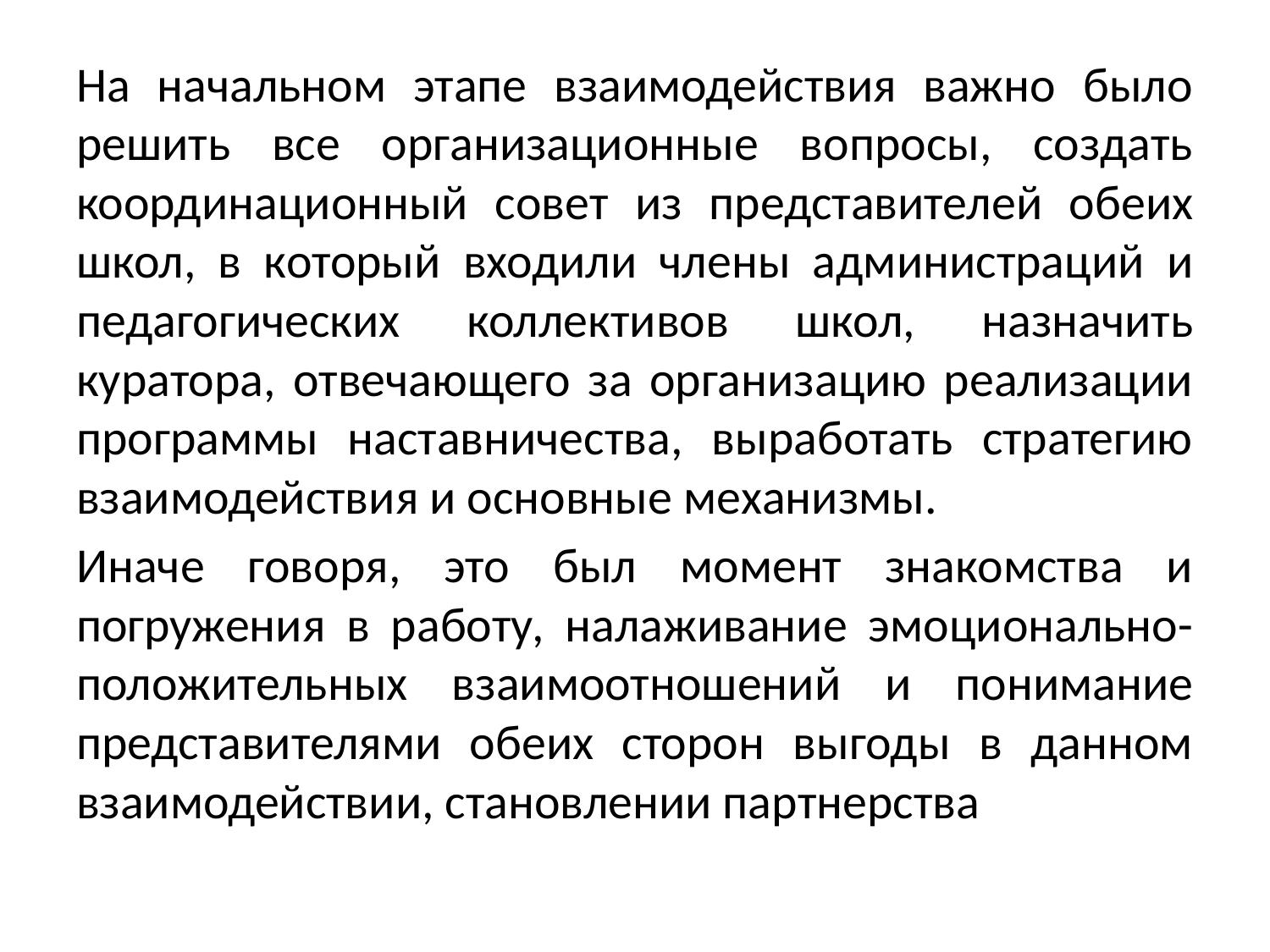

На начальном этапе взаимодействия важно было решить все организационные вопросы, создать координационный совет из представителей обеих школ, в который входили члены администраций и педагогических коллективов школ, назначить куратора, отвечающего за организацию реализации программы наставничества, выработать стратегию взаимодействия и основные механизмы.
Иначе говоря, это был момент знакомства и погружения в работу, налаживание эмоционально-положительных взаимоотношений и понимание представителями обеих сторон выгоды в данном взаимодействии, становлении партнерства